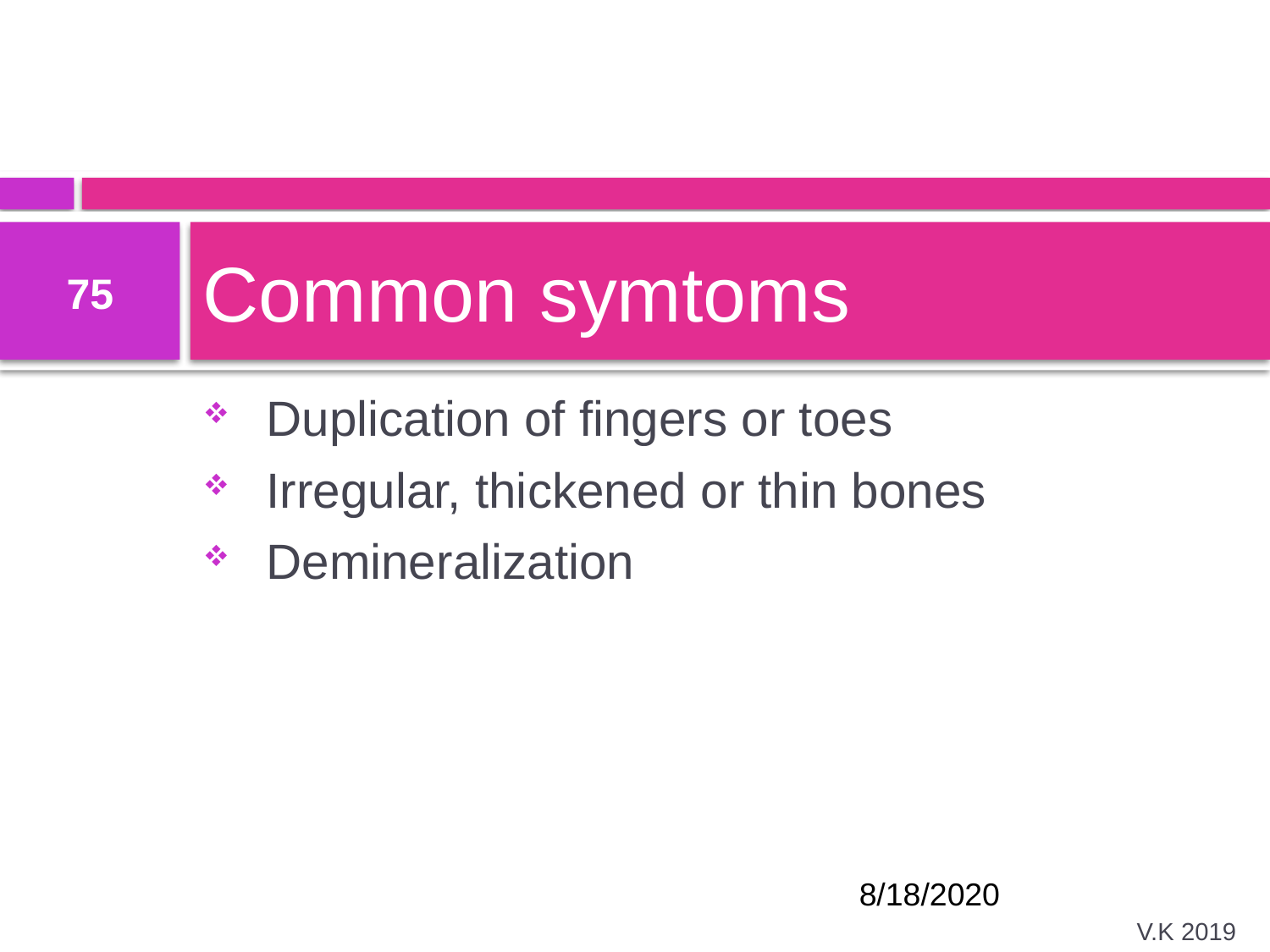

# Common symtoms
75
Duplication of fingers or toes
Irregular, thickened or thin bones
Demineralization

8/18/2020
V.K 2019